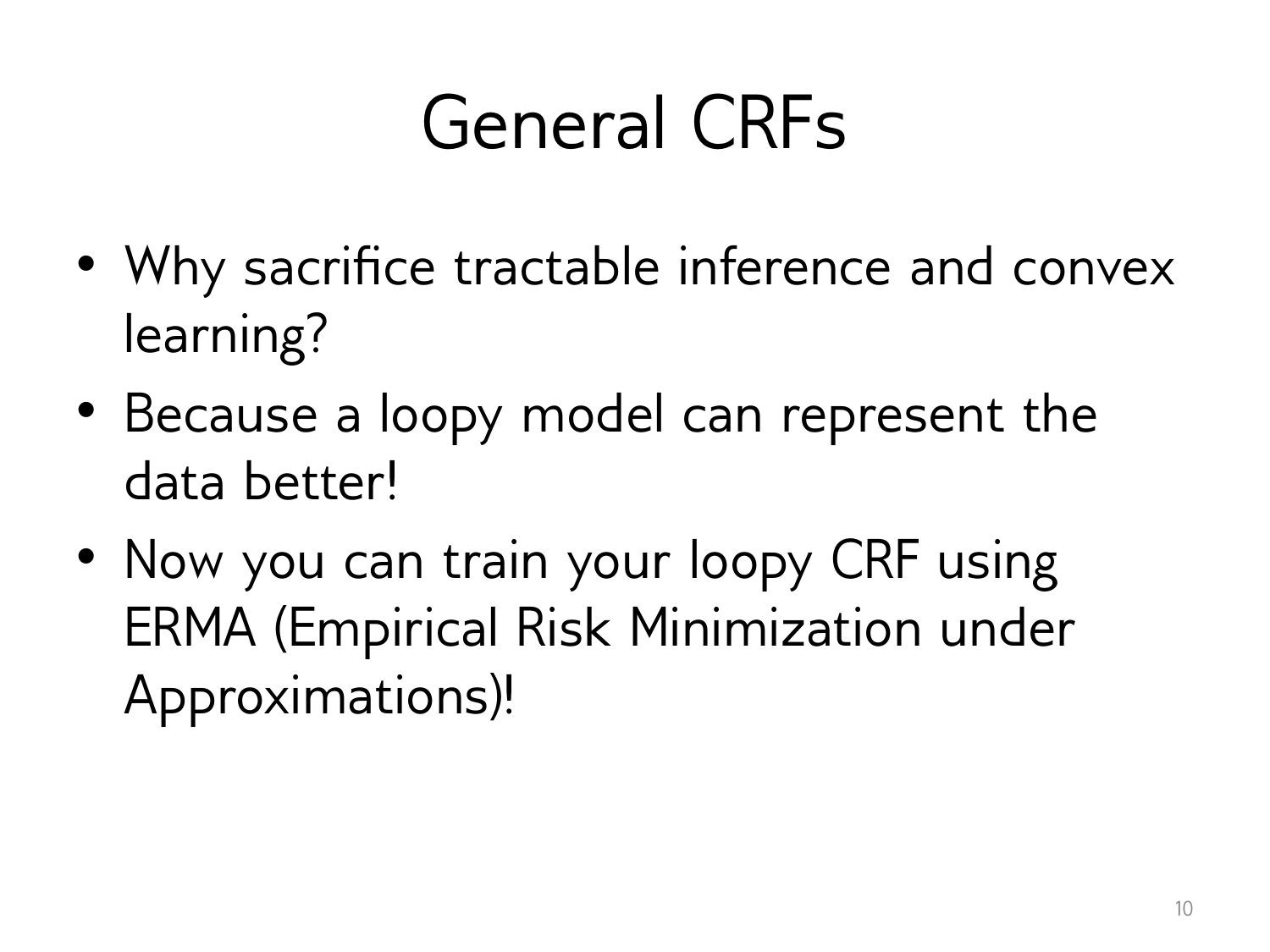

# General CRFs
Why sacrifice tractable inference and convex learning?
Because a loopy model can represent the data better!
Now you can train your loopy CRF using ERMA (Empirical Risk Minimization under Approximations)!
10